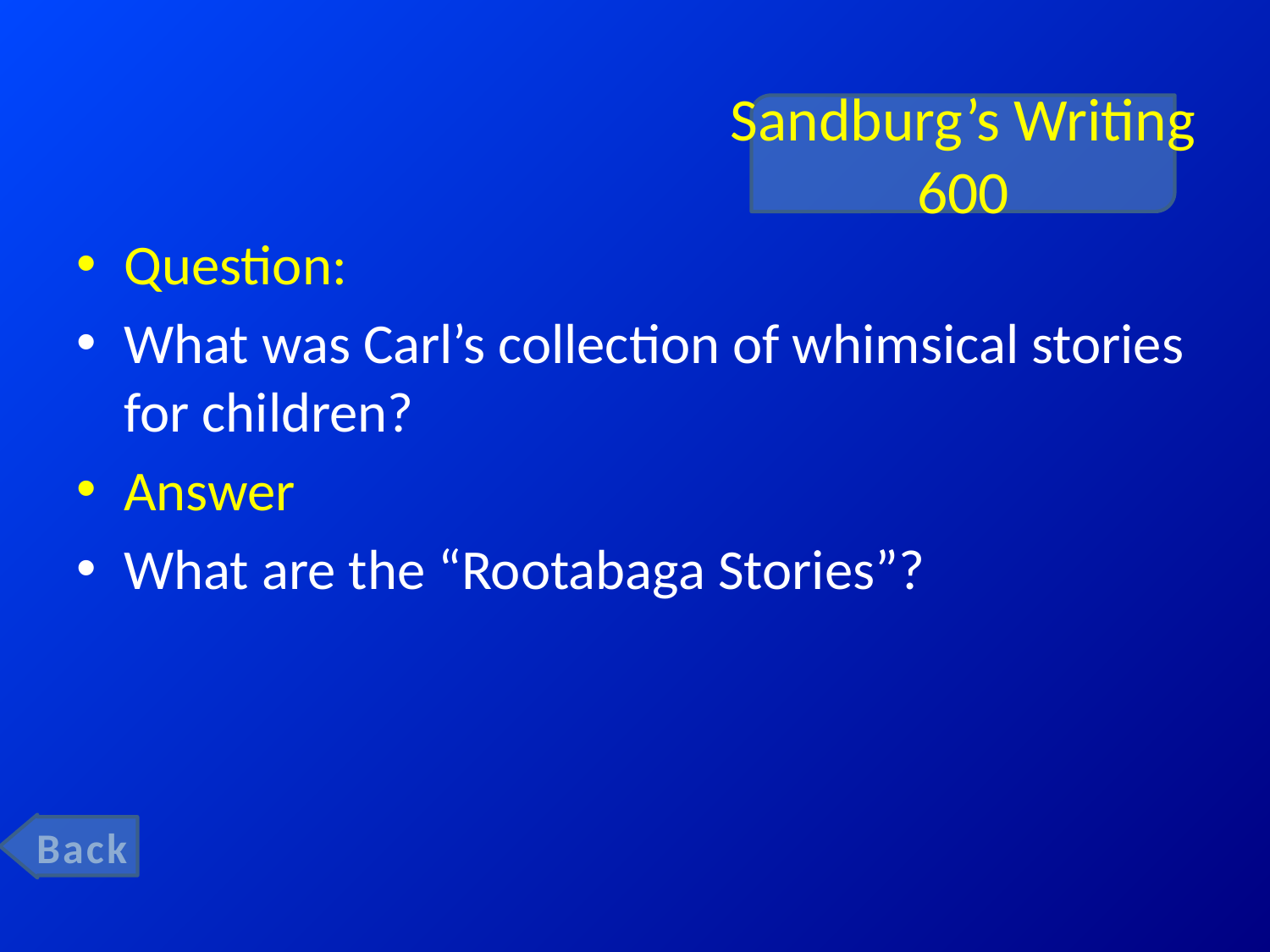

# Sandburg’s Writing 600

Question:
What was Carl’s collection of whimsical stories for children?
Answer
What are the “Rootabaga Stories”?

Back